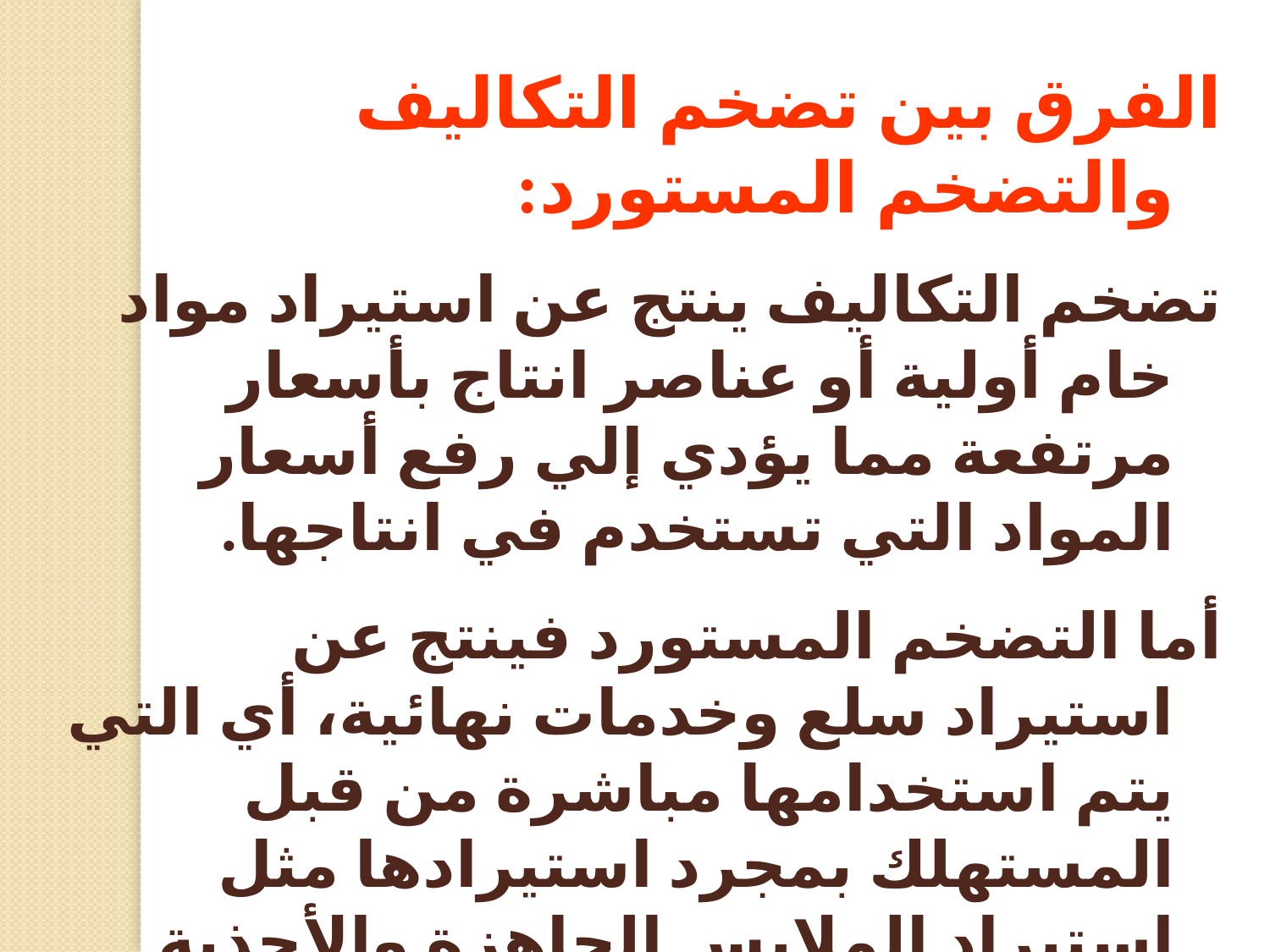

الفرق بين تضخم التكاليف والتضخم المستورد:
تضخم التكاليف ينتج عن استيراد مواد خام أولية أو عناصر انتاج بأسعار مرتفعة مما يؤدي إلي رفع أسعار المواد التي تستخدم في انتاجها.
أما التضخم المستورد فينتج عن استيراد سلع وخدمات نهائية، أي التي يتم استخدامها مباشرة من قبل المستهلك بمجرد استيرادها مثل استيراد الملابس الجاهزة والأحذية والأطعمة الجاهزة وغيرها بأسعار مرتفعة ومتضخمة.